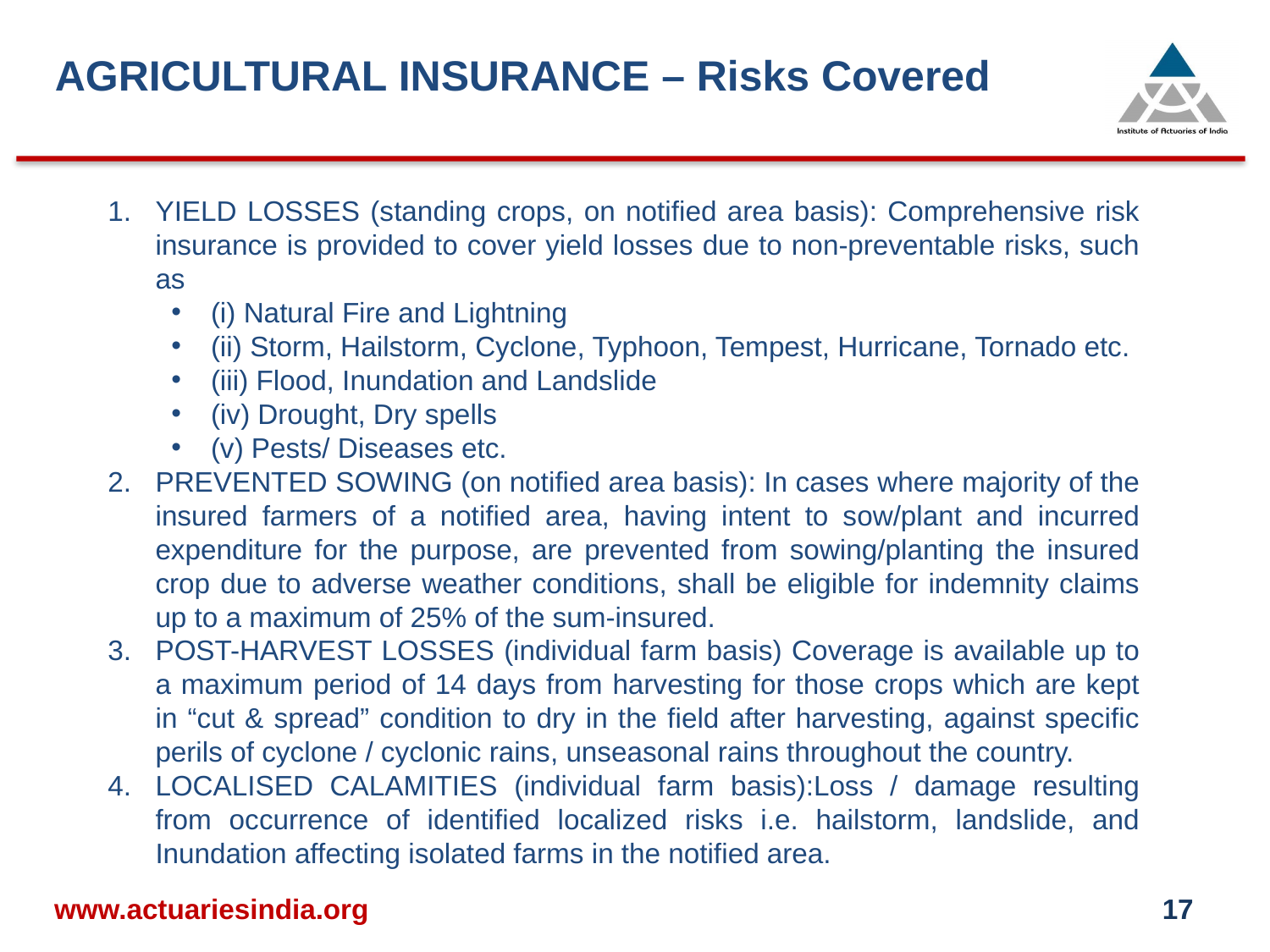

AGRICULTURAL INSURANCE – Risks Covered
YIELD LOSSES (standing crops, on notified area basis): Comprehensive risk insurance is provided to cover yield losses due to non-preventable risks, such as
(i) Natural Fire and Lightning
(ii) Storm, Hailstorm, Cyclone, Typhoon, Tempest, Hurricane, Tornado etc.
(iii) Flood, Inundation and Landslide
(iv) Drought, Dry spells
(v) Pests/ Diseases etc.
PREVENTED SOWING (on notified area basis): In cases where majority of the insured farmers of a notified area, having intent to sow/plant and incurred expenditure for the purpose, are prevented from sowing/planting the insured crop due to adverse weather conditions, shall be eligible for indemnity claims up to a maximum of 25% of the sum-insured.
POST-HARVEST LOSSES (individual farm basis) Coverage is available up to a maximum period of 14 days from harvesting for those crops which are kept in “cut & spread” condition to dry in the field after harvesting, against specific perils of cyclone / cyclonic rains, unseasonal rains throughout the country.
LOCALISED CALAMITIES (individual farm basis):Loss / damage resulting from occurrence of identified localized risks i.e. hailstorm, landslide, and Inundation affecting isolated farms in the notified area.

www.actuariesindia.org
17